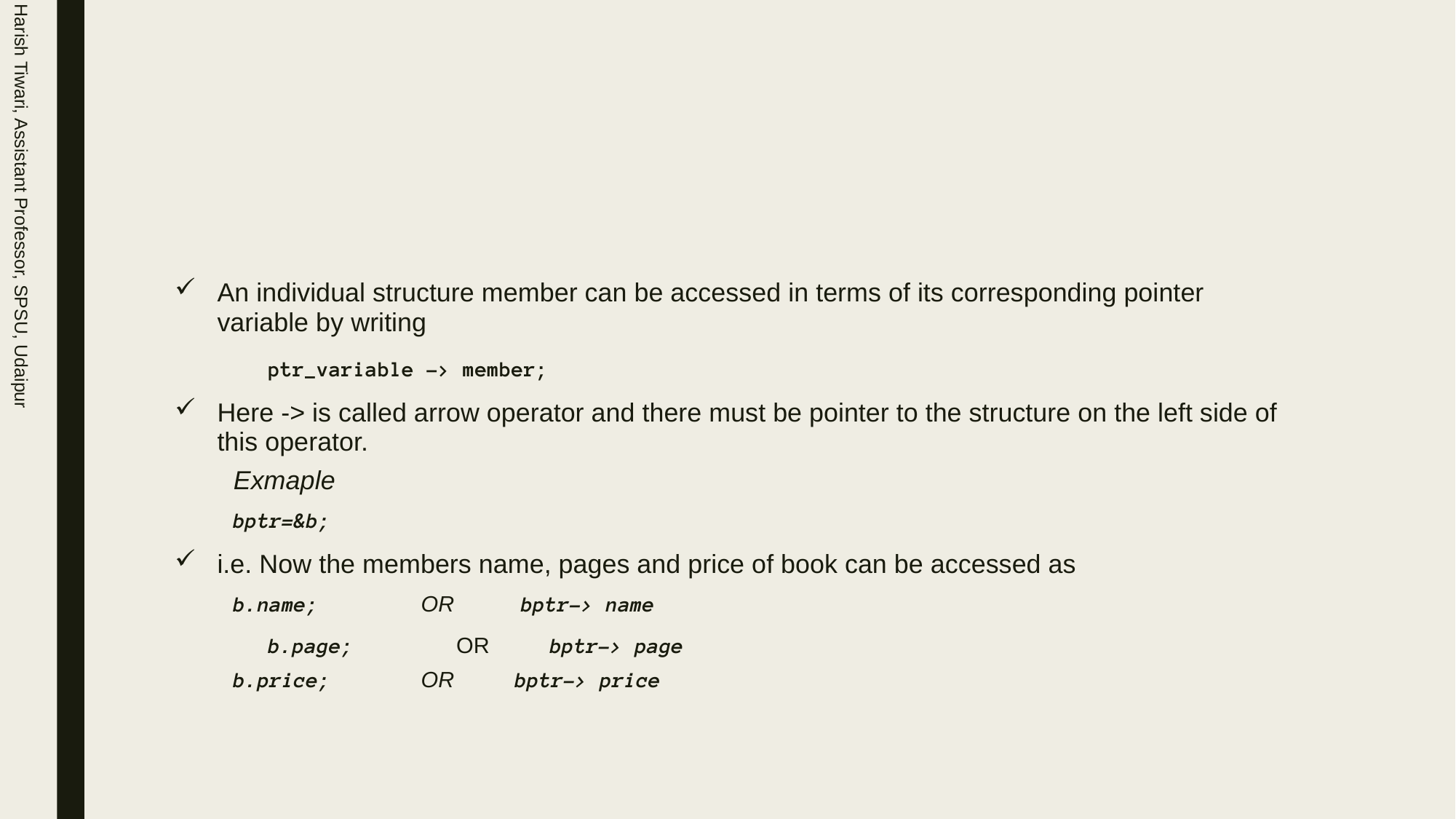

Harish Tiwari, Assistant Professor, SPSU, Udaipur
#
An individual structure member can be accessed in terms of its corresponding pointer variable by writing
	ptr_variable -> member;
Here -> is called arrow operator and there must be pointer to the structure on the left side of this operator.
Exmaple
	bptr=&b;
i.e. Now the members name, pages and price of book can be accessed as
	b.name; 		OR	 bptr-> name
	b.page; 		OR 	bptr-> page
	b.price; 	OR 	bptr-> price